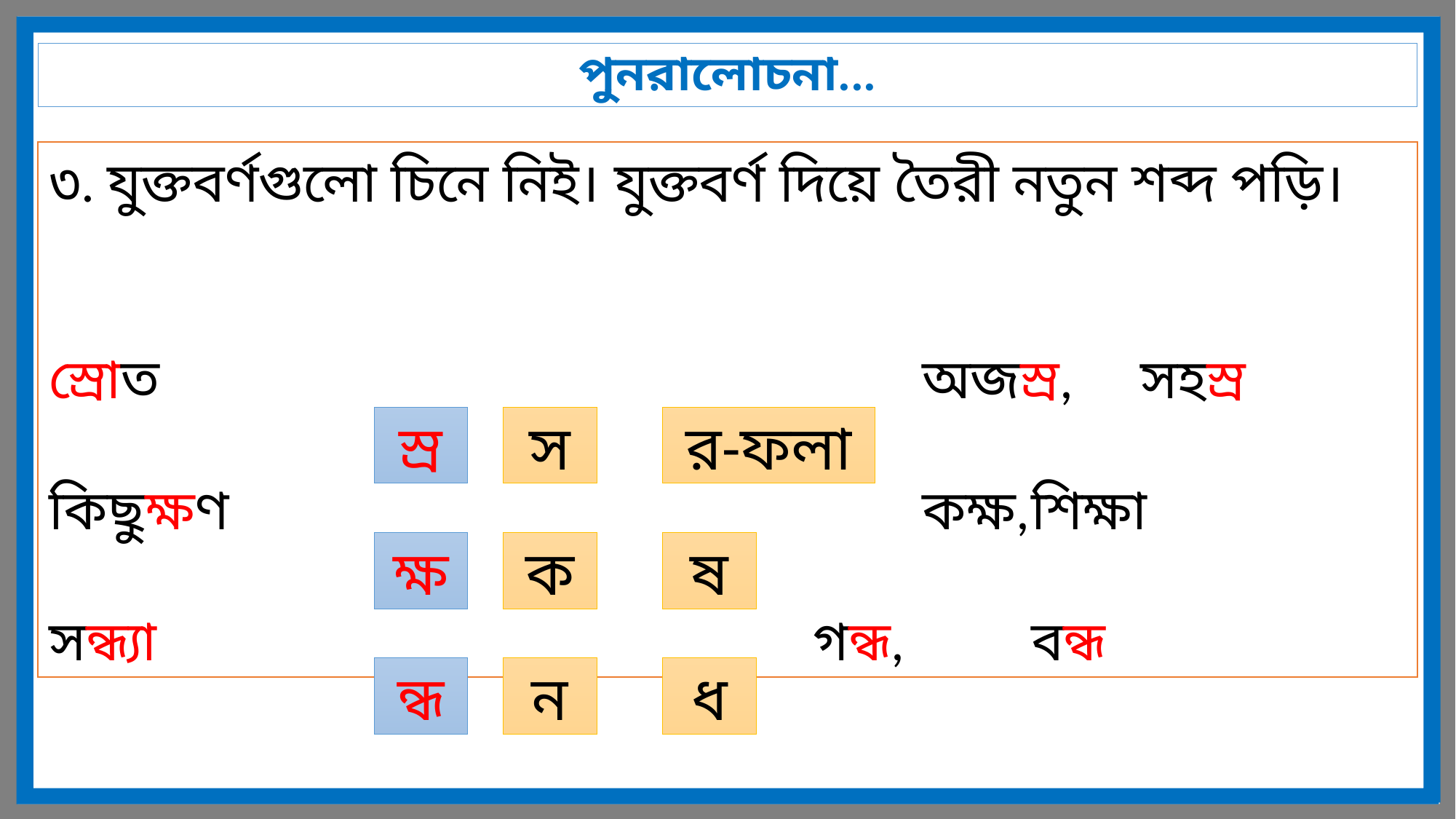

পুনরালোচনা...
৩. যুক্তবর্ণগুলো চিনে নিই। যুক্তবর্ণ দিয়ে তৈরী নতুন শব্দ পড়ি।

স্রোত							অজস্র,	সহস্র

কিছুক্ষণ							কক্ষ,	শিক্ষা

সন্ধ্যা							গন্ধ,		বন্ধ
স্র
স
র-ফলা
ক্ষ
ক
ষ
ন্ধ
ন
ধ